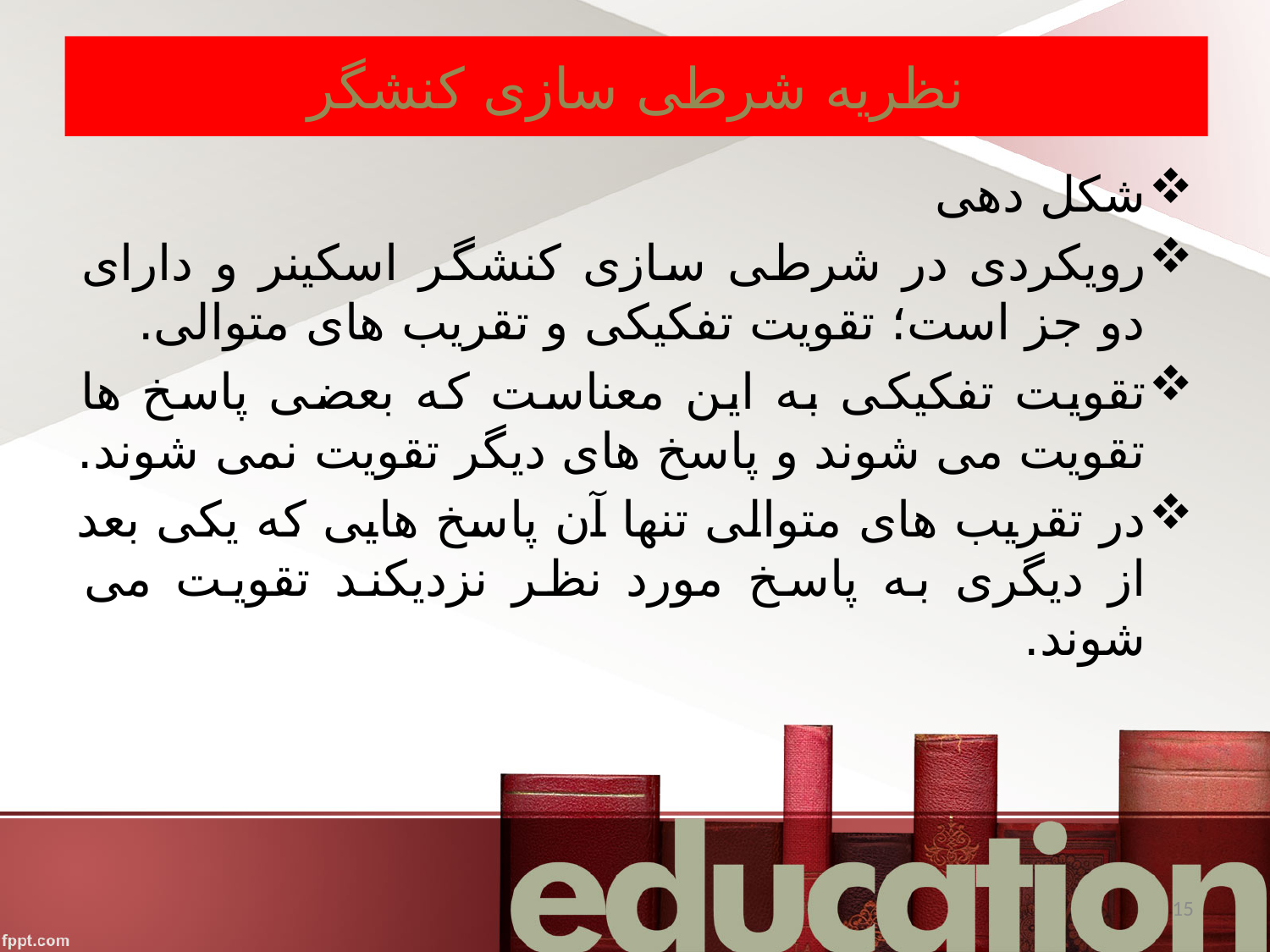

# نظریه شرطی سازی کنشگر
شکل دهی
رویکردی در شرطی سازی کنشگر اسکینر و دارای دو جز است؛ تقویت تفکیکی و تقریب های متوالی.
تقویت تفکیکی به این معناست که بعضی پاسخ ها تقویت می شوند و پاسخ های دیگر تقویت نمی شوند.
در تقریب های متوالی تنها آن پاسخ هایی که یکی بعد از دیگری به پاسخ مورد نظر نزدیکند تقویت می شوند.
15